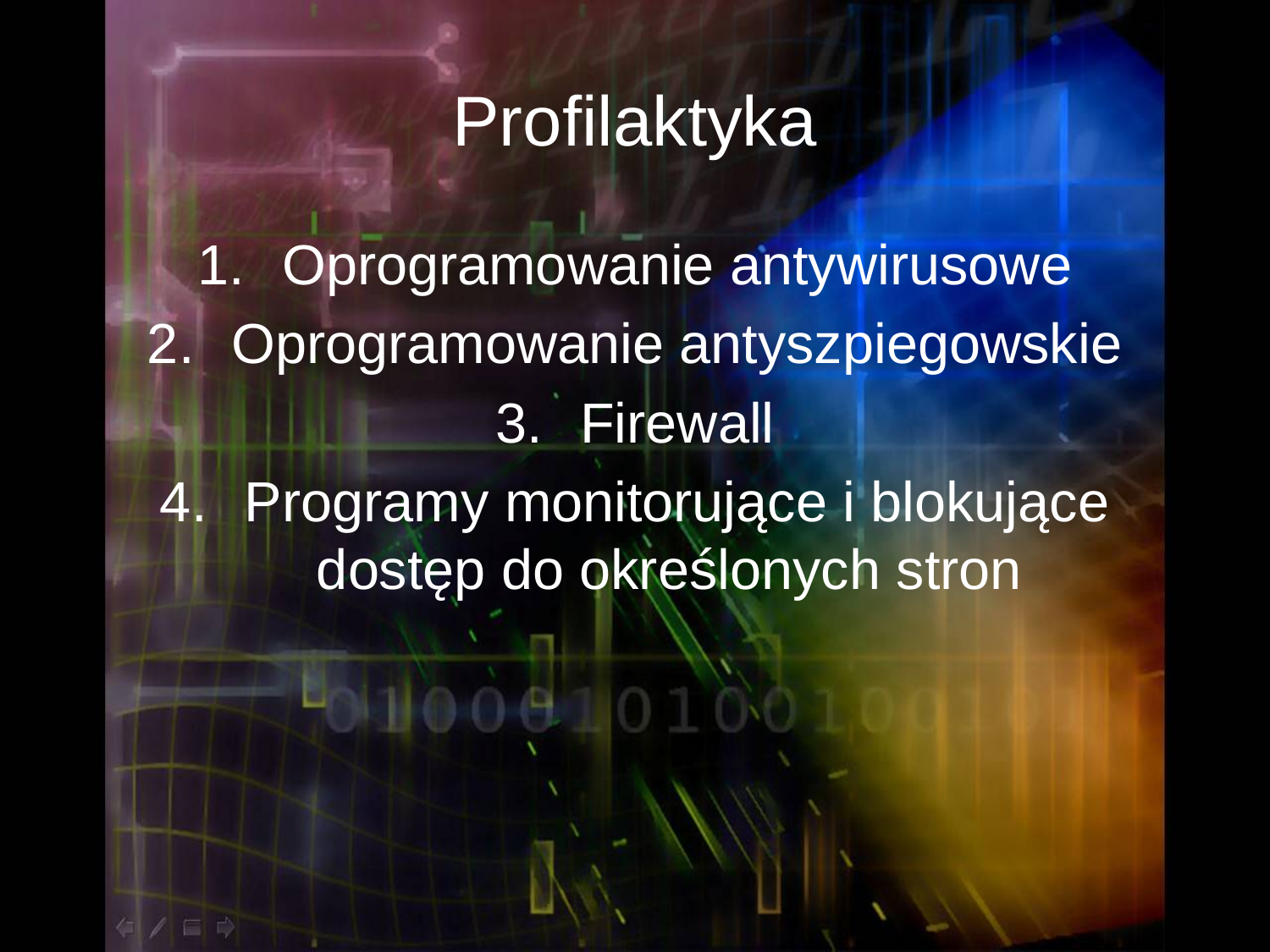

# Profilaktyka
Oprogramowanie antywirusowe
Oprogramowanie antyszpiegowskie
Firewall
Programy monitorujące i blokujące dostęp do określonych stron